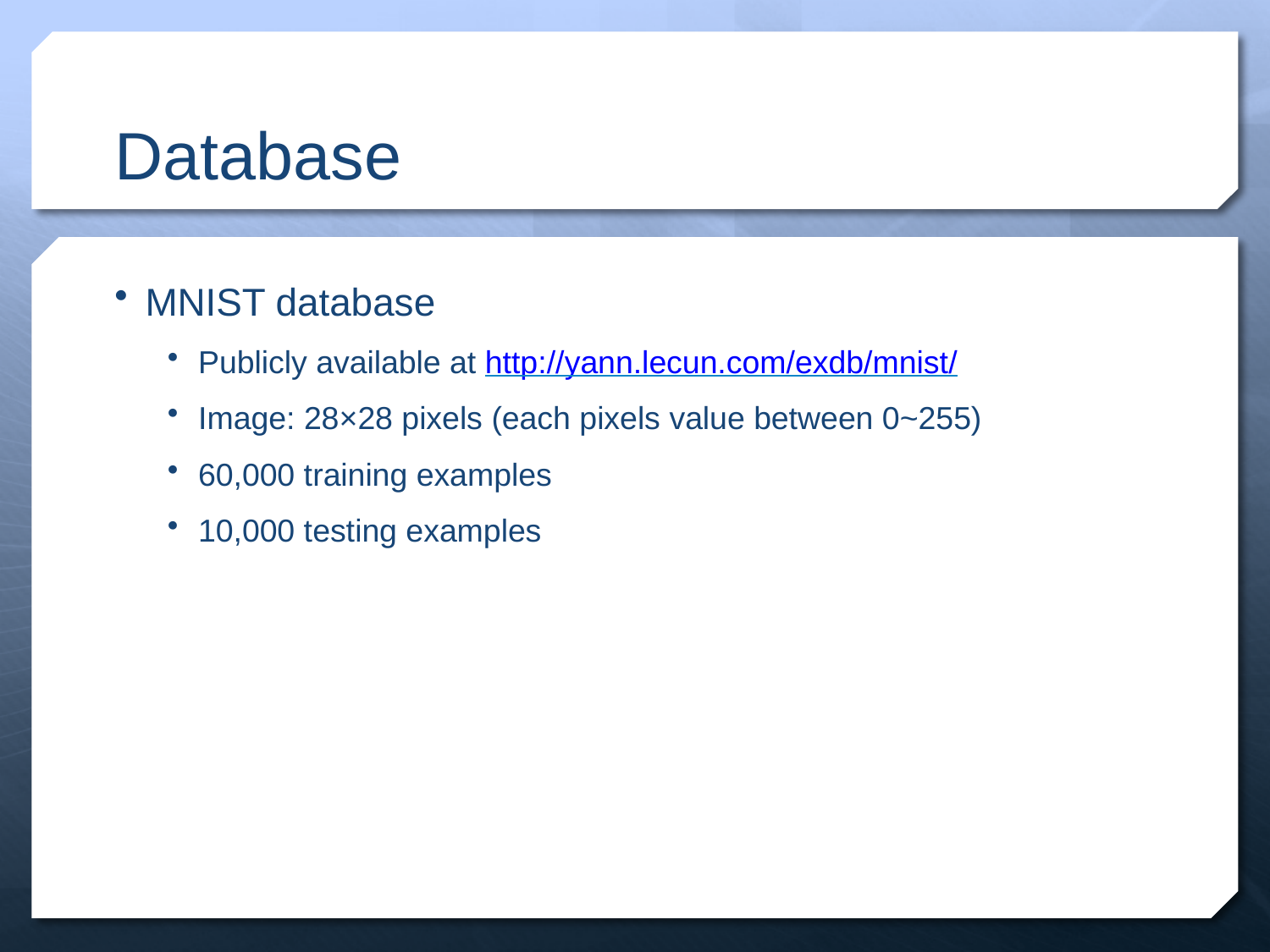

# Database
MNIST database
Publicly available at http://yann.lecun.com/exdb/mnist/
Image: 28×28 pixels (each pixels value between 0~255)
60,000 training examples
10,000 testing examples